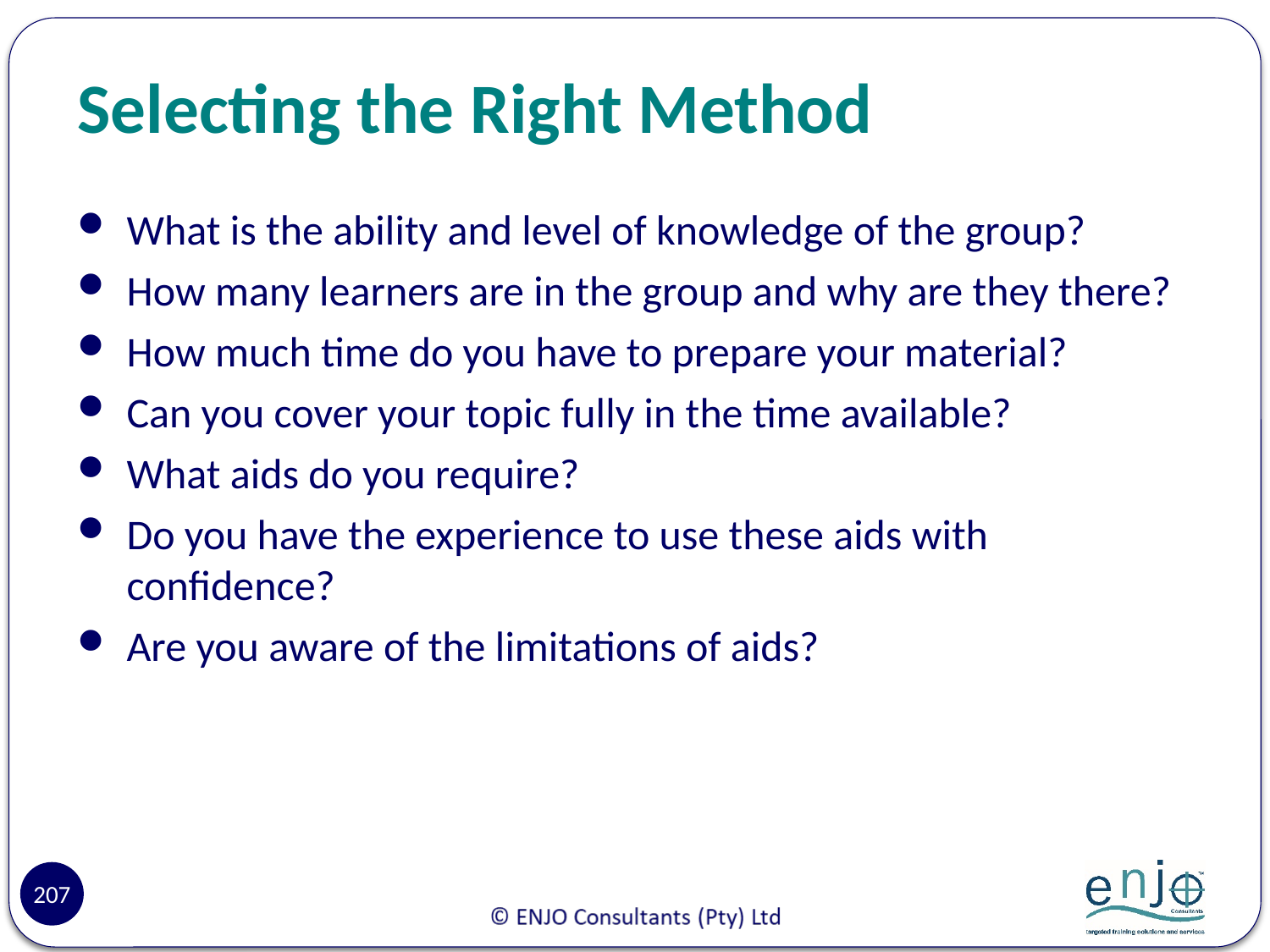

# Selecting the Right Method
What is the ability and level of knowledge of the group?
How many learners are in the group and why are they there?
How much time do you have to prepare your material?
Can you cover your topic fully in the time available?
What aids do you require?
Do you have the experience to use these aids with confidence?
Are you aware of the limitations of aids?

207